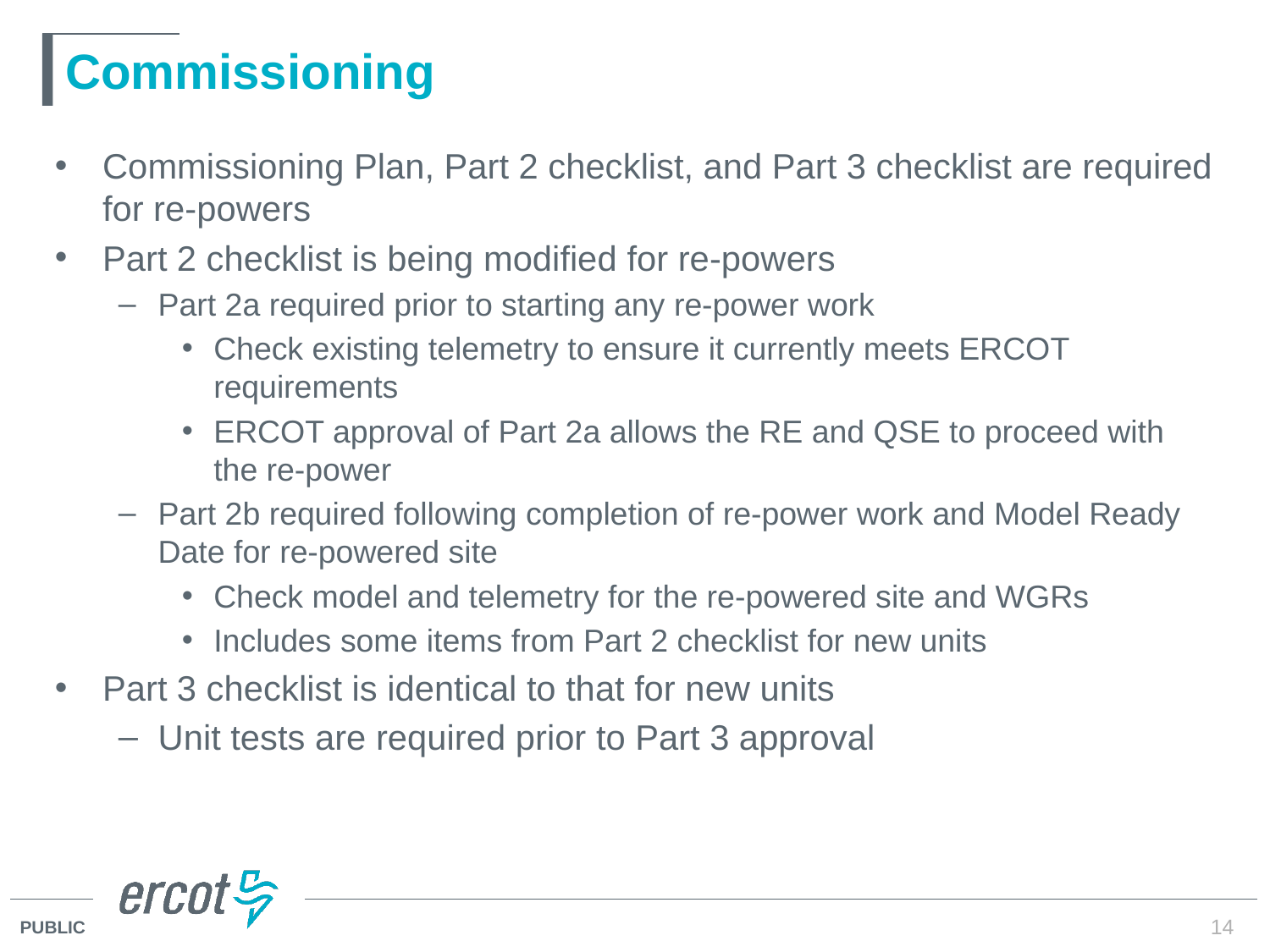

# Commissioning
Commissioning Plan, Part 2 checklist, and Part 3 checklist are required for re-powers
Part 2 checklist is being modified for re-powers
Part 2a required prior to starting any re-power work
Check existing telemetry to ensure it currently meets ERCOT requirements
ERCOT approval of Part 2a allows the RE and QSE to proceed with the re-power
Part 2b required following completion of re-power work and Model Ready Date for re-powered site
Check model and telemetry for the re-powered site and WGRs
Includes some items from Part 2 checklist for new units
Part 3 checklist is identical to that for new units
Unit tests are required prior to Part 3 approval
14